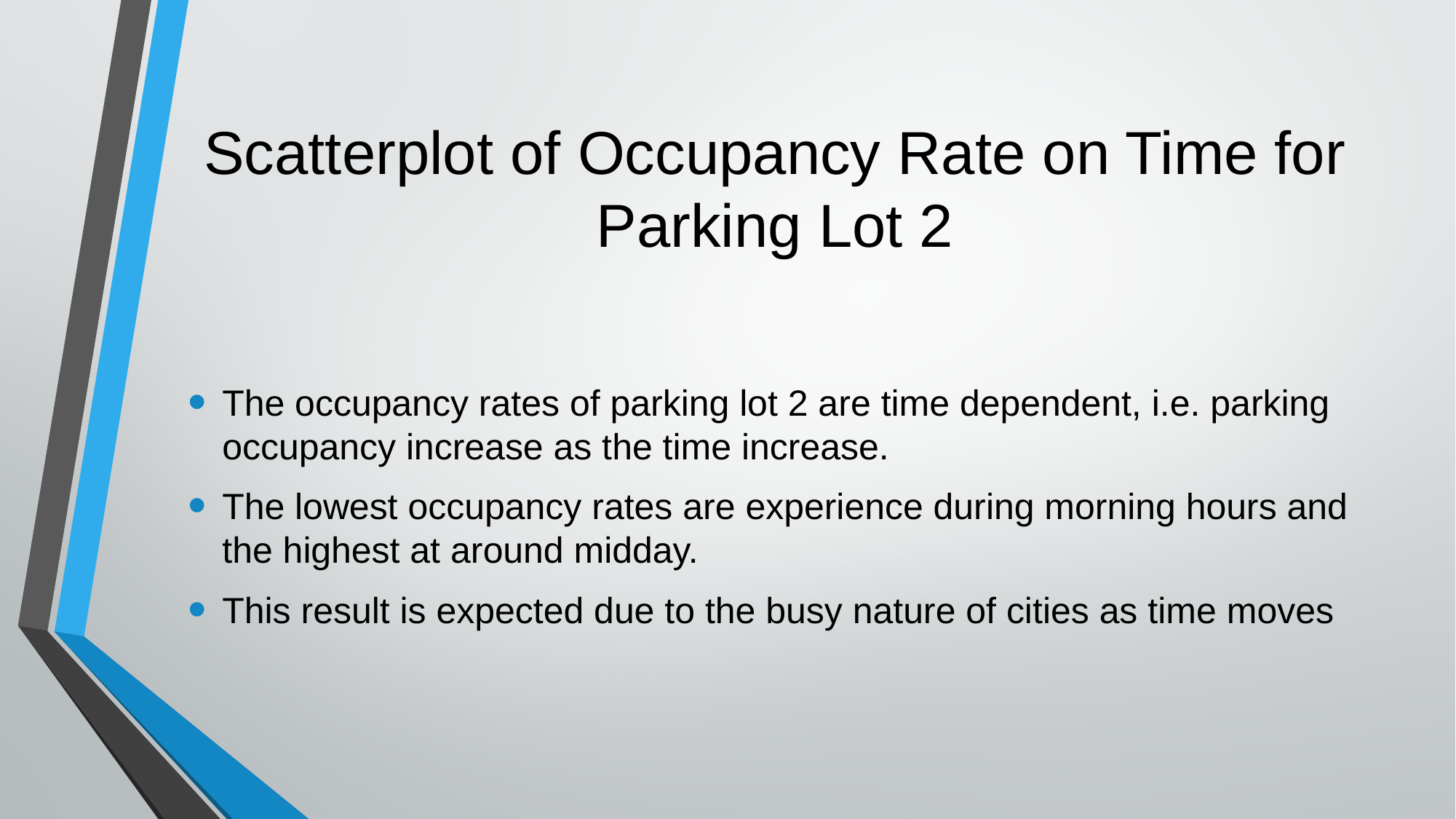

# Scatterplot of Occupancy Rate on Time for Parking Lot 2
The occupancy rates of parking lot 2 are time dependent, i.e. parking occupancy increase as the time increase.
The lowest occupancy rates are experience during morning hours and the highest at around midday.
This result is expected due to the busy nature of cities as time moves